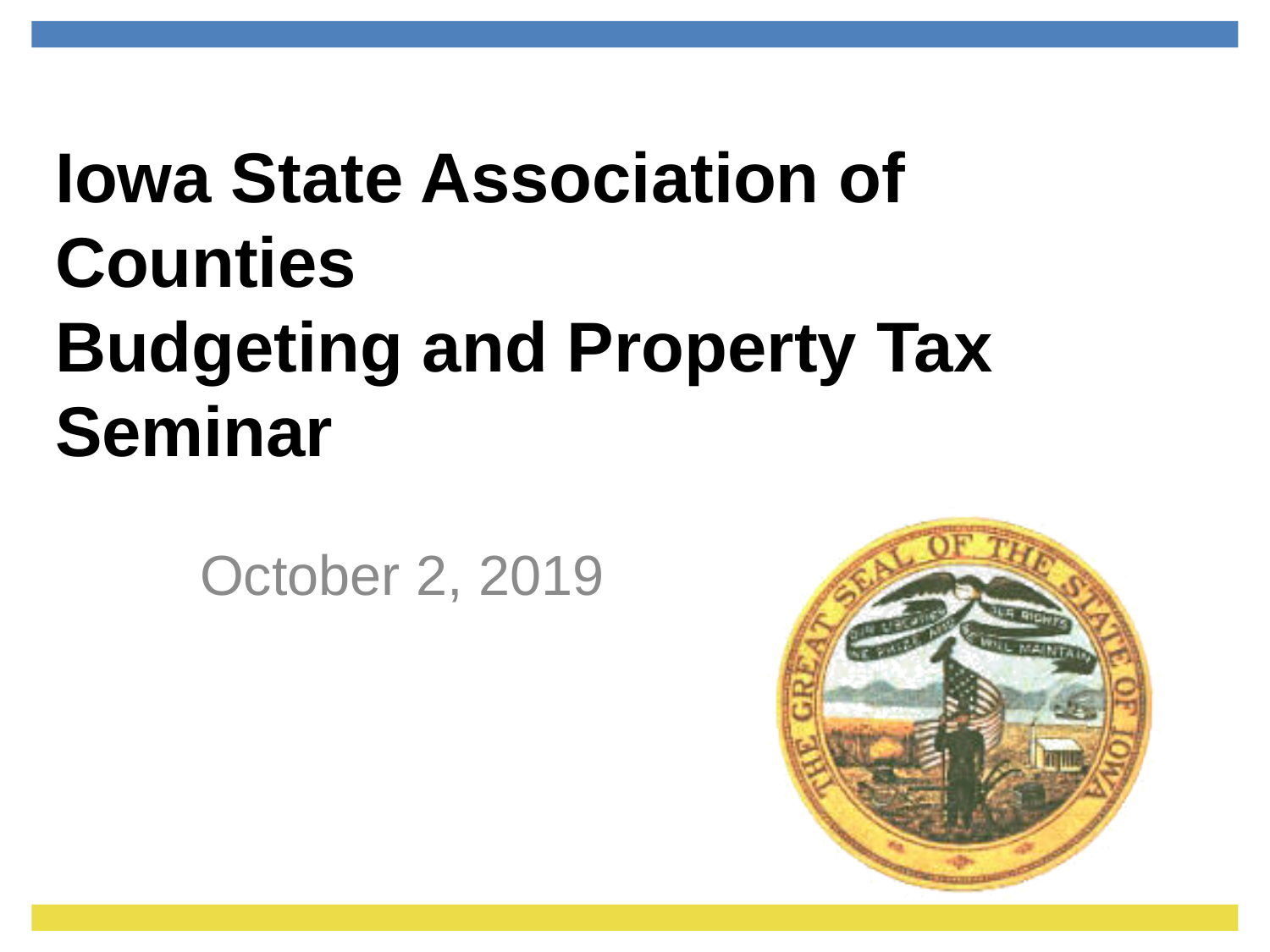

# Iowa State Association of Counties Budgeting and Property Tax Seminar
October 2, 2019